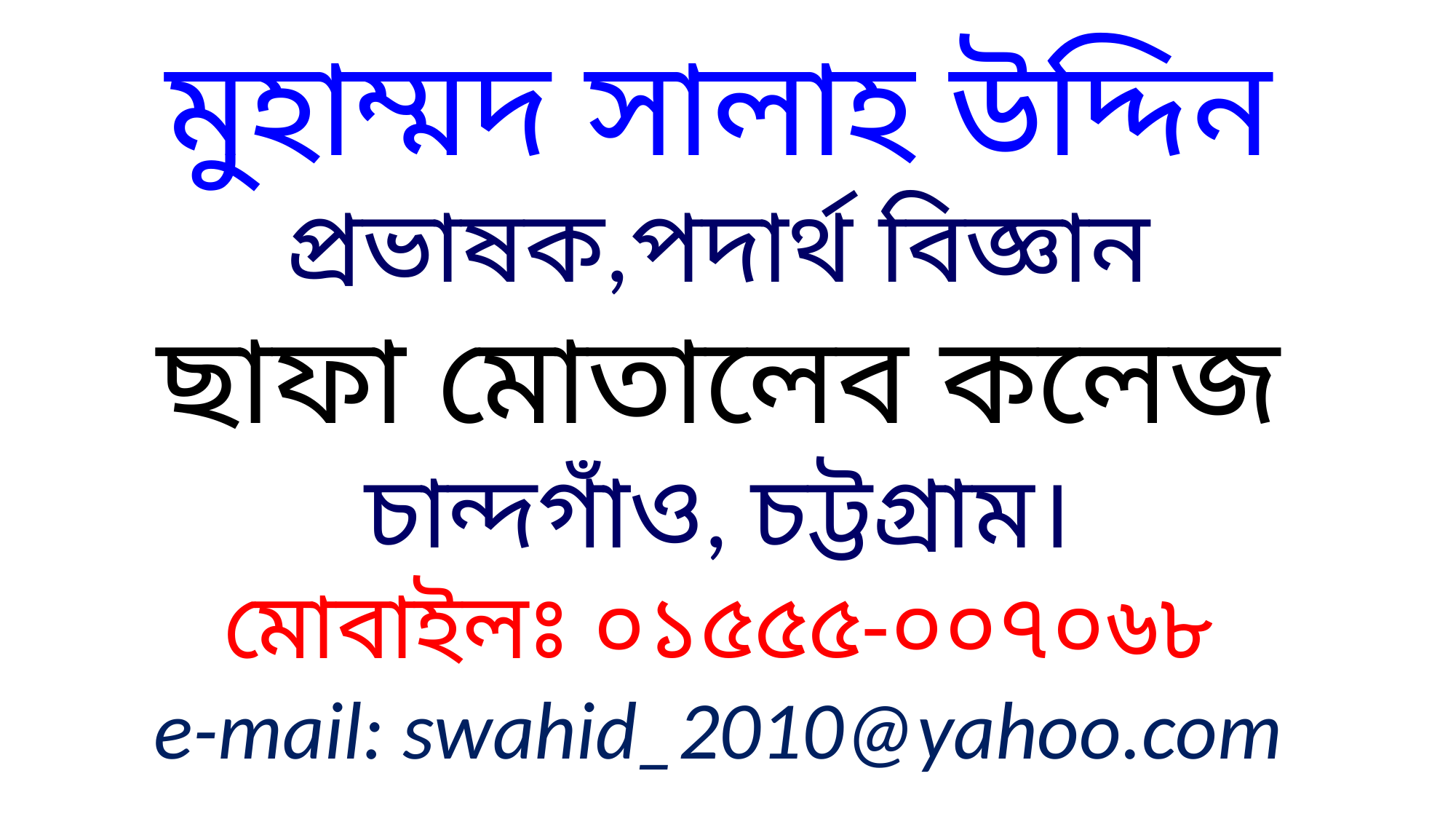

মুহাম্মদ সালাহ উদ্দিন
প্রভাষক,পদার্থ বিজ্ঞান
ছাফা মোতালেব কলেজ
চান্দগাঁও, চট্টগ্রাম।
মোবাইলঃ ০১৫৫৫-০০৭০৬৮
e-mail: swahid_2010@yahoo.com